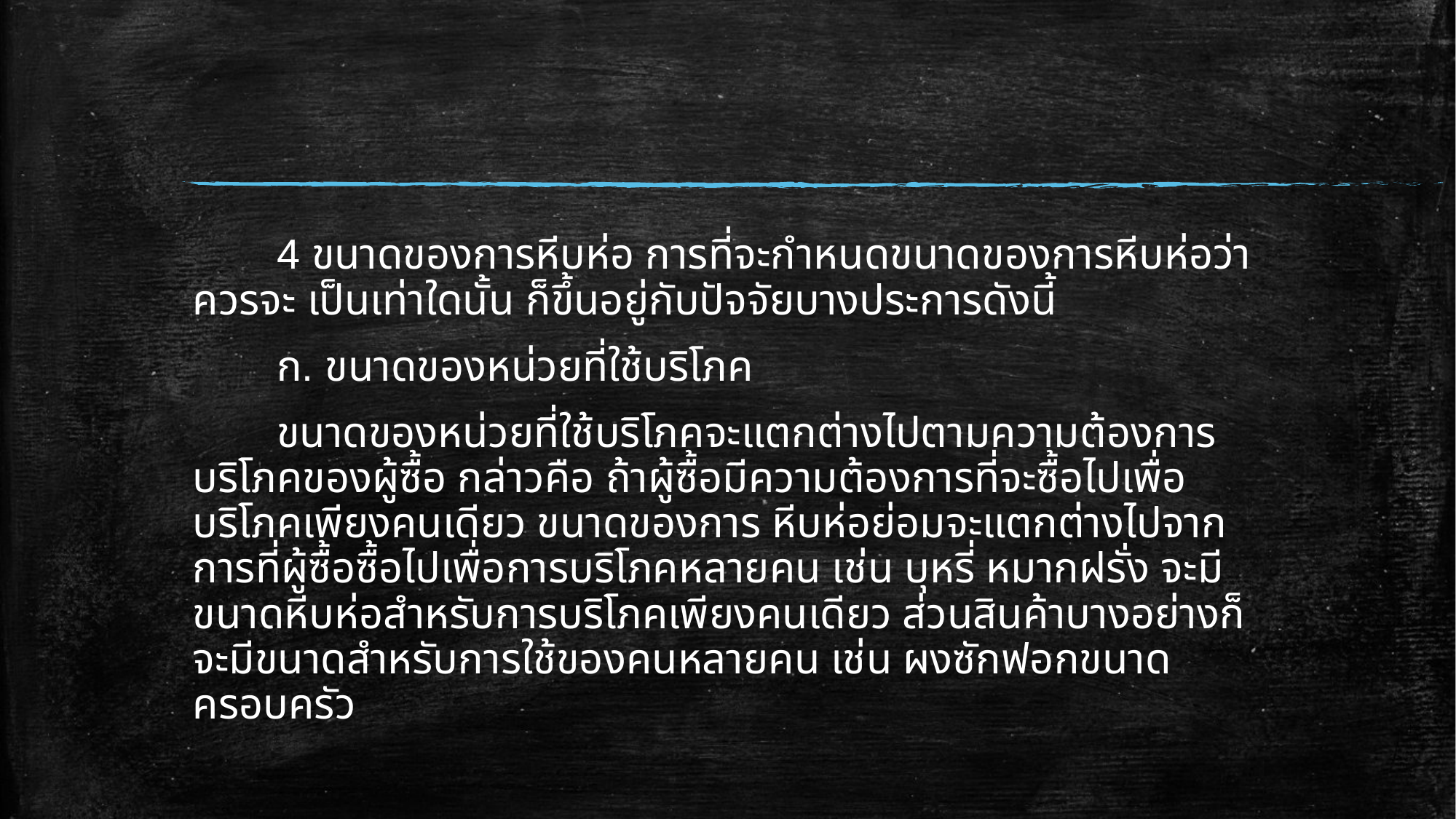

4 ขนาดของการหีบห่อ การที่จะกำหนดขนาดของการหีบห่อว่าควรจะ เป็นเท่าใดนั้น ก็ขึ้นอยู่กับปัจจัยบางประการดังนี้
	ก. ขนาดของหน่วยที่ใช้บริโภค
	ขนาดของหน่วยที่ใช้บริโภคจะแตกต่างไปตามความต้องการบริโภคของผู้ซื้อ กล่าวคือ ถ้าผู้ซื้อมีความต้องการที่จะซื้อไปเพื่อบริโภคเพียงคนเดียว ขนาดของการ หีบห่อย่อมจะแตกต่างไปจากการที่ผู้ซื้อซื้อไปเพื่อการบริโภคหลายคน เช่น บุหรี่ หมากฝรั่ง จะมีขนาดหีบห่อสำหรับการบริโภคเพียงคนเดียว ส่วนสินค้าบางอย่างก็ จะมีขนาดสําหรับการใช้ของคนหลายคน เช่น ผงซักฟอกขนาดครอบครัว